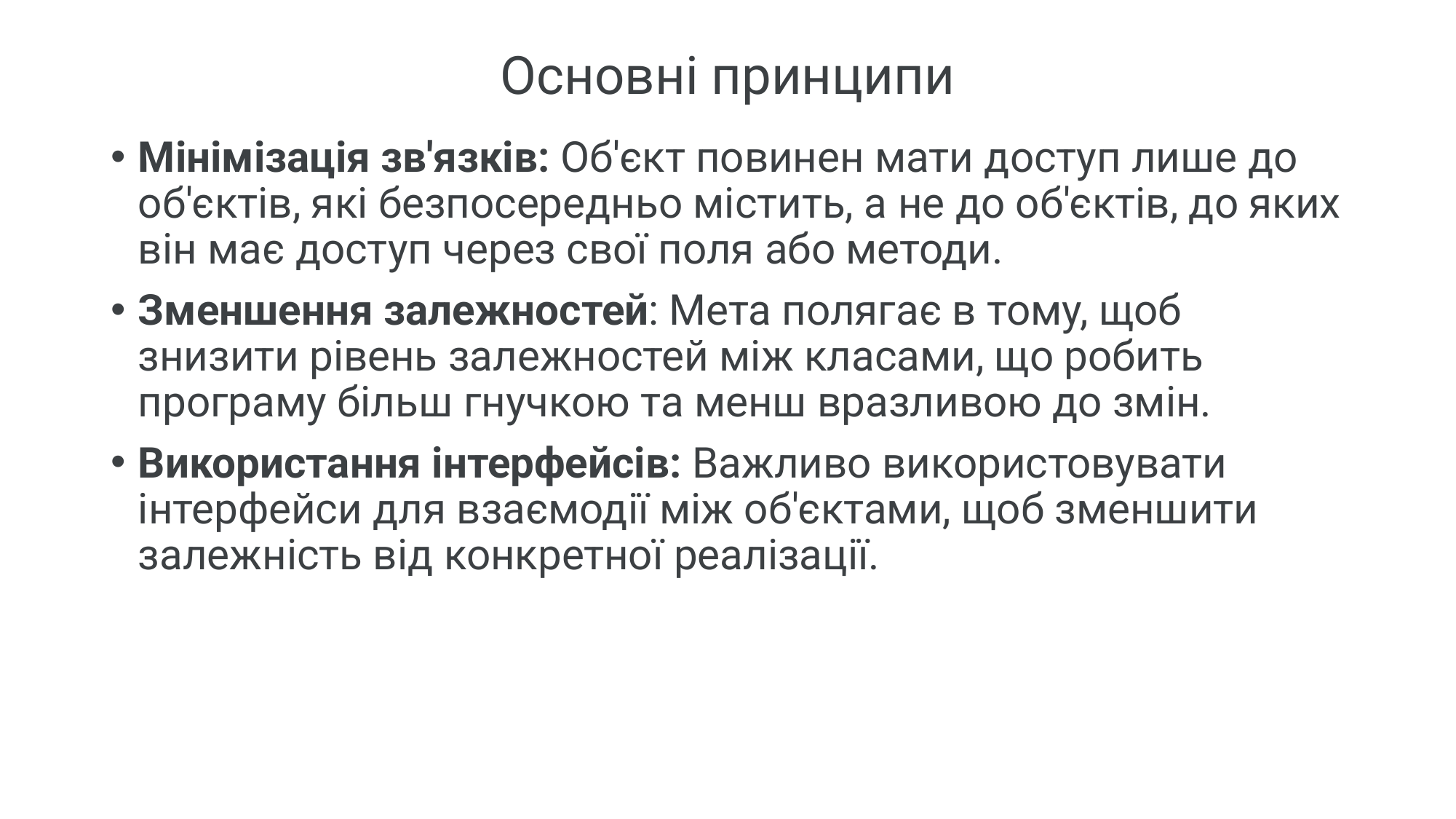

# Основні принципи
Мінімізація зв'язків: Об'єкт повинен мати доступ лише до об'єктів, які безпосередньо містить, а не до об'єктів, до яких він має доступ через свої поля або методи.
Зменшення залежностей: Мета полягає в тому, щоб знизити рівень залежностей між класами, що робить програму більш гнучкою та менш вразливою до змін.
Використання інтерфейсів: Важливо використовувати інтерфейси для взаємодії між об'єктами, щоб зменшити залежність від конкретної реалізації.